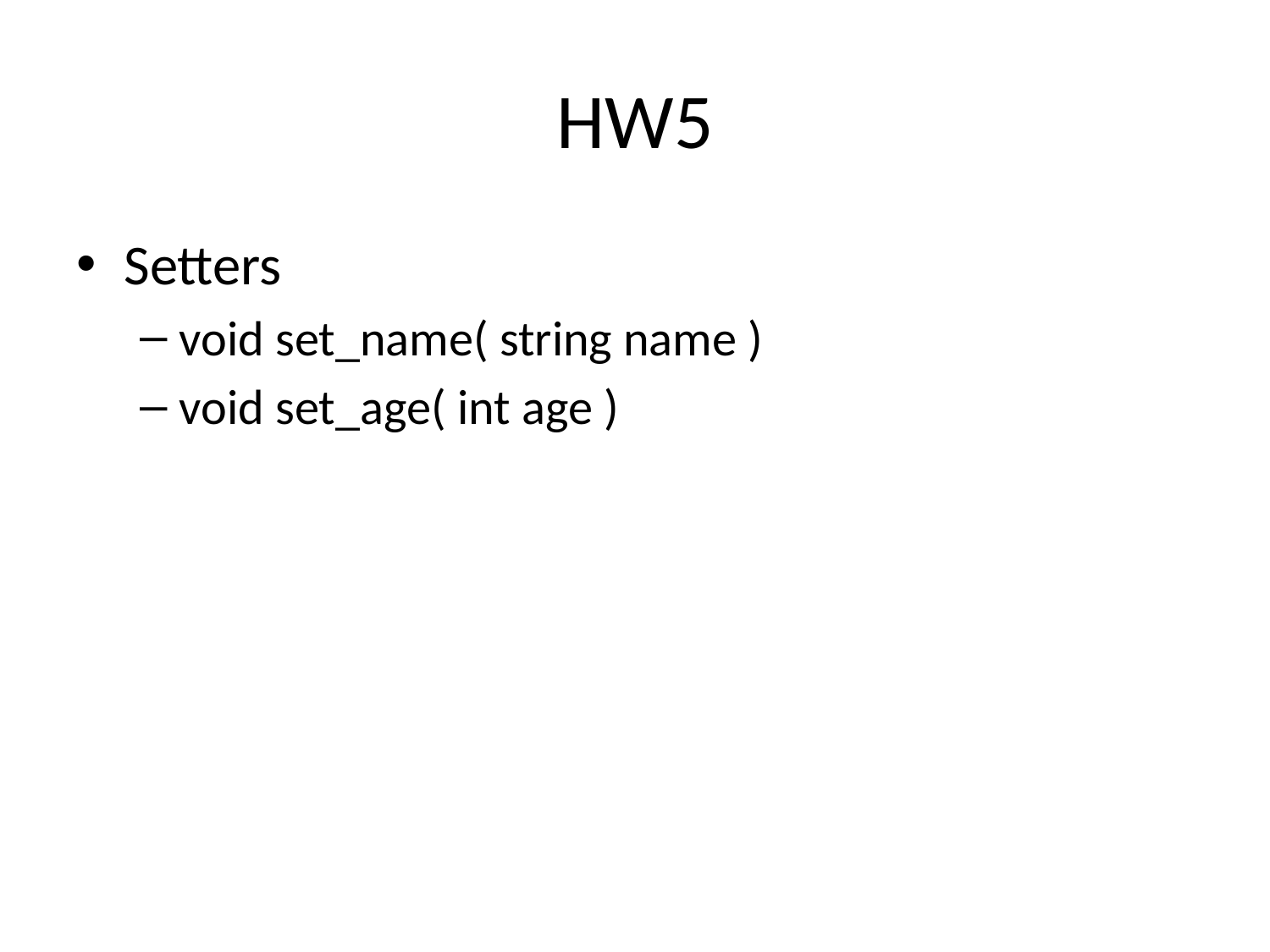

# HW5
Setters
void set_name( string name )
void set_age( int age )